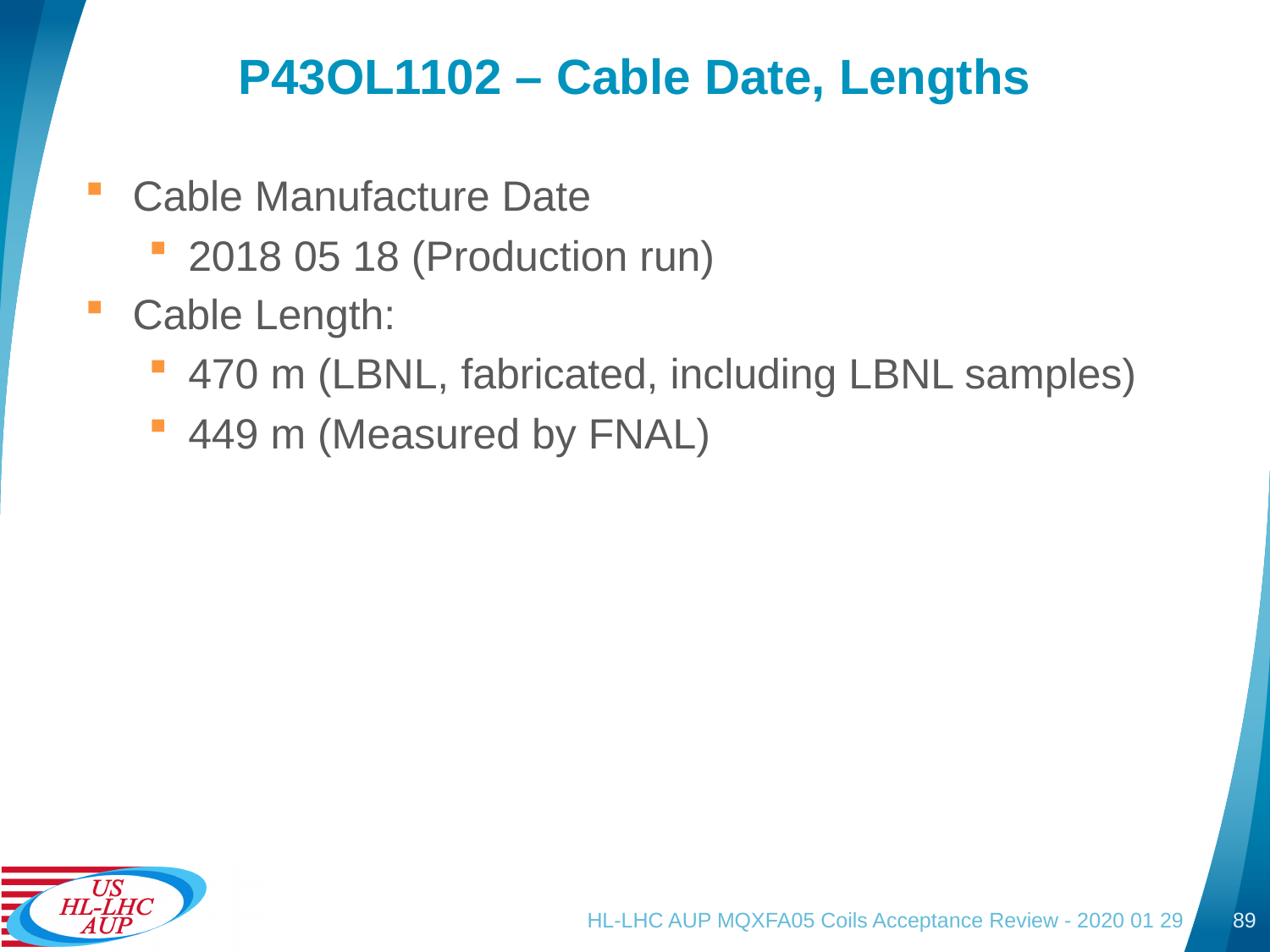

# P43OL1102 – Cable Date, Lengths
Cable Manufacture Date
2018 05 18 (Production run)
Cable Length:
470 m (LBNL, fabricated, including LBNL samples)
449 m (Measured by FNAL)
HL-LHC AUP MQXFA05 Coils Acceptance Review - 2020 01 29
89